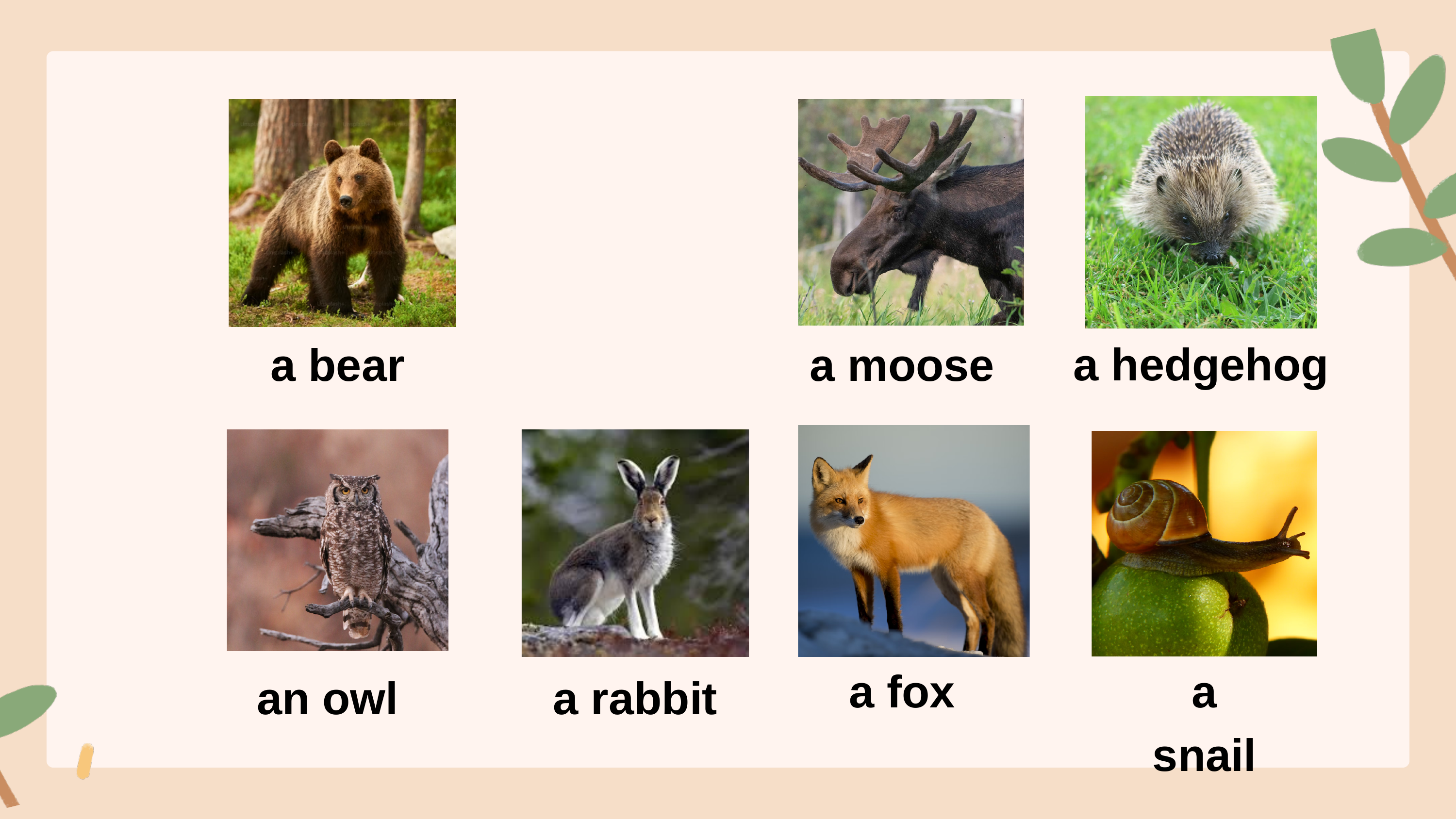

a hedgehog
a bear
a moose

a fox
a snail
an owl
a rabbit